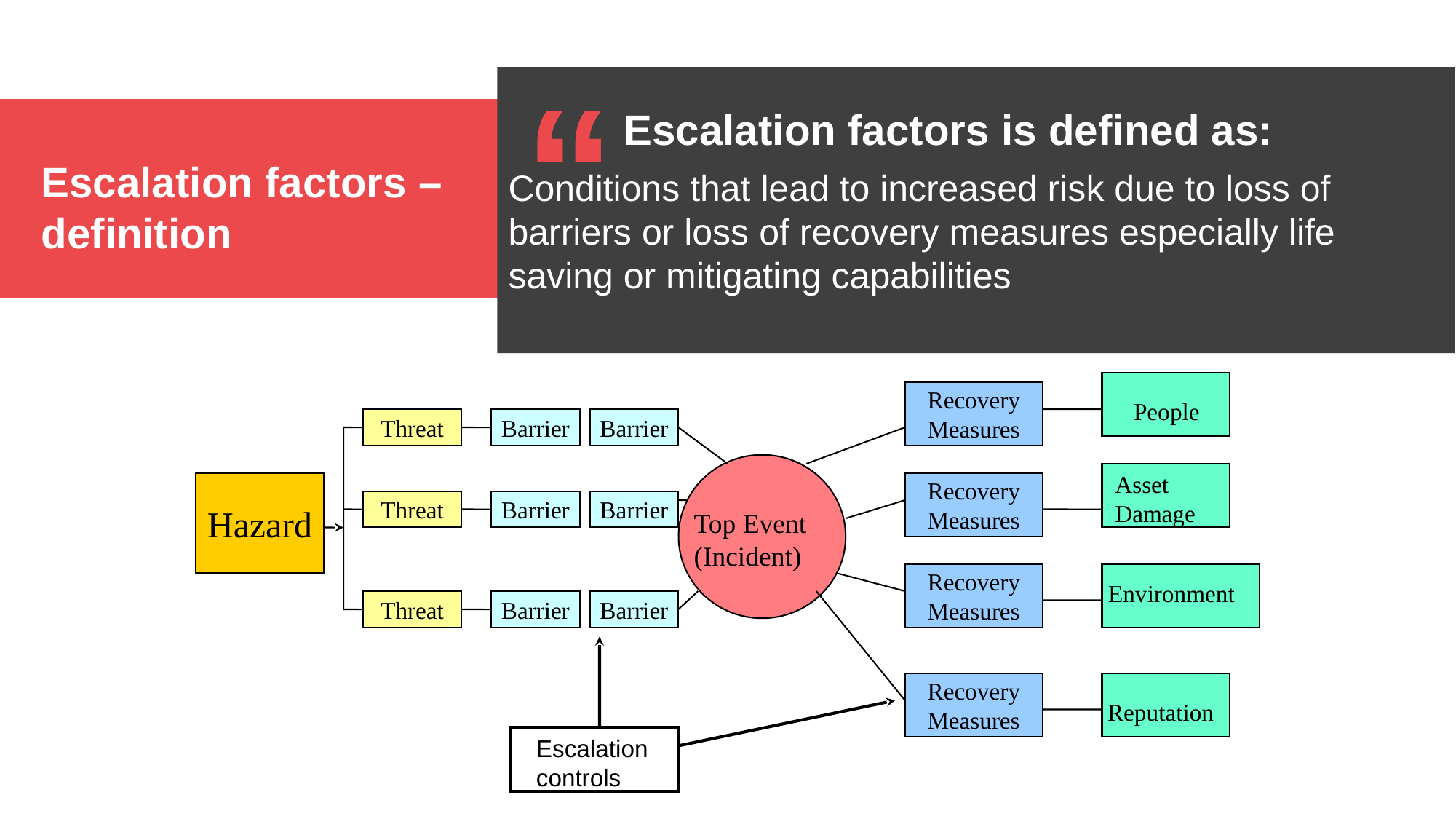

“

Escalation factors is defined as:
Escalation factors –
definition
Conditions that lead to increased risk due to loss of barriers or loss of recovery measures especially life saving or mitigating capabilities

Recovery
Measures
People

Threat
Barrier
Barrier

Asset
Damage

Hazard
Recovery
Measures
Threat
Barrier
Barrier
Top Event
(Incident)

Recovery
Measures

Environment

Threat
Barrier
Barrier

Recovery
Measures

Reputation

Escalation
controls